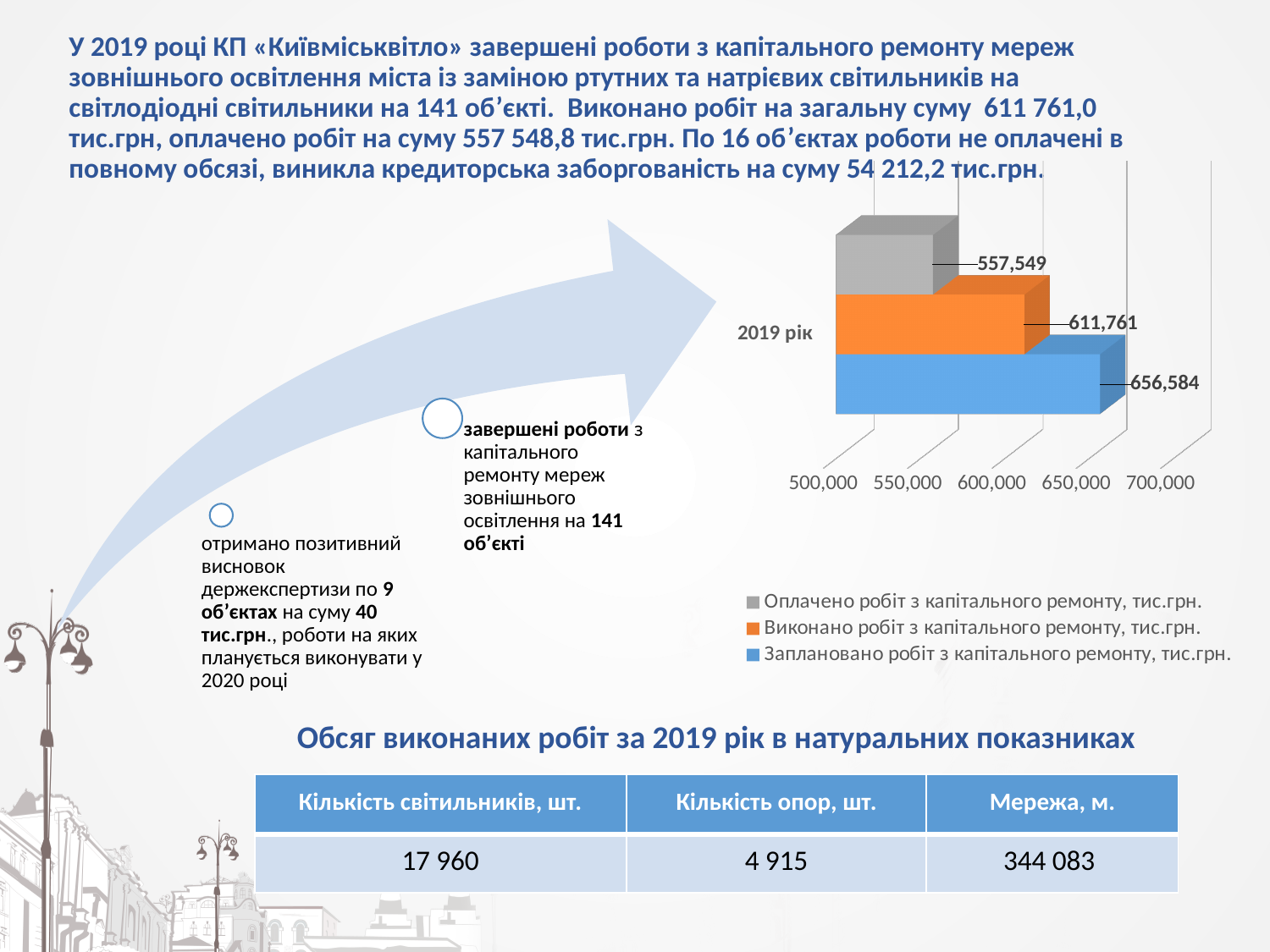

# У 2019 році КП «Київміськвітло» завершені роботи з капітального ремонту мереж зовнішнього освітлення міста із заміною ртутних та натрієвих світильників на світлодіодні світильники на 141 об’єкті.  Виконано робіт на загальну суму  611 761,0 тис.грн, оплачено робіт на суму 557 548,8 тис.грн. По 16 об’єктах роботи не оплачені в повному обсязі, виникла кредиторська заборгованість на суму 54 212,2 тис.грн.

[unsupported chart]

отримано позитивний висновок держекспертизи по 9 об’єктах на суму 40 тис.грн., роботи на яких планується виконувати у 2020 році
завершені роботи з капітального ремонту мереж зовнішнього освітлення на 141 об’єкті
Обсяг виконаних робіт за 2019 рік в натуральних показниках
| Кількість світильників, шт. | Кількість опор, шт. | Мережа, м. |
| --- | --- | --- |
| 17 960 | 4 915 | 344 083 |